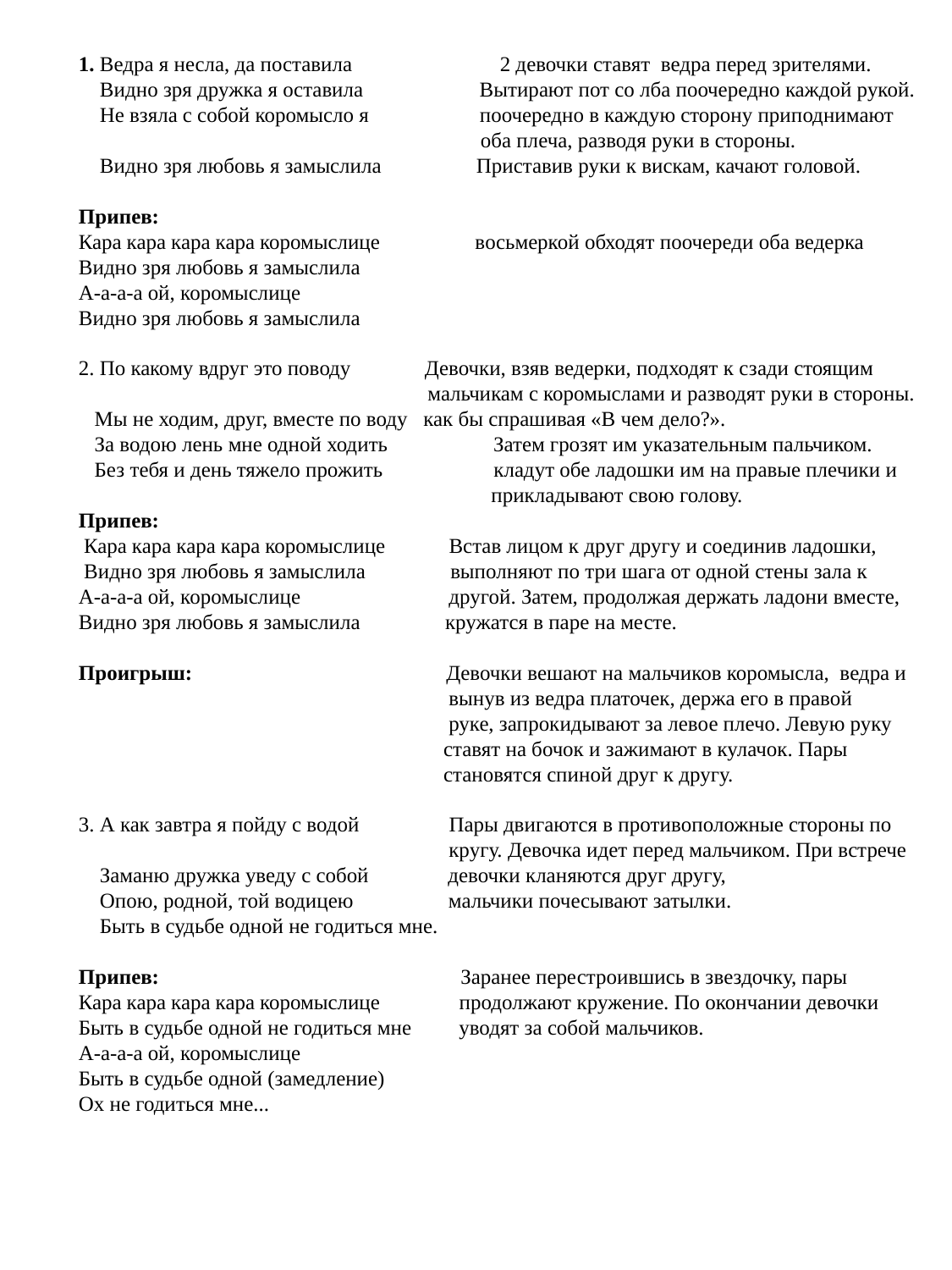

1. Ведра я несла, да поставила                            2 девочки ставят  ведра перед зрителями.
    Видно зря дружка я оставила                      Вытирают пот со лба поочередно каждой рукой.
    Не взяла с собой коромысло я                     поочередно в каждую сторону приподнимают
                                                                            оба плеча, разводя руки в стороны.
    Видно зря любовь я замыслила                  Приставив руки к вискам, качают головой.

Припев:
Кара кара кара кара коромыслице                  восьмеркой обходят поочереди оба ведерка
Видно зря любовь я замыслила
А-а-а-а ой, коромыслице
Видно зря любовь я замыслила

2. По какому вдруг это поводу              Девочки, взяв ведерки, подходят к сзади стоящим
                                                                  мальчикам с коромыслами и разводят руки в стороны.
   Мы не ходим, друг, вместе по воду   как бы спрашивая «В чем дело?».
   За водою лень мне одной ходить                    Затем грозят им указательным пальчиком.
   Без тебя и день тяжело прожить                     кладут обе ладошки им на правые плечики и
                                                                              прикладывают свою голову.
Припев:
 Кара кара кара кара коромыслице            Встав лицом к друг другу и соединив ладошки,
 Видно зря любовь я замыслила                выполняют по три шага от одной стены зала к
А-а-а-а ой, коромыслице                            другой. Затем, продолжая держать ладони вместе,
Видно зря любовь я замыслила                кружатся в паре на месте.

Проигрыш:                                                Девочки вешают на мальчиков коромысла,  ведра и
                                                                      вынув из ведра платочек, держа его в правой
                                                                      руке, запрокидывают за левое плечо. Левую руку
                                                                     ставят на бочок и зажимают в кулачок. Пары
                                                                     становятся спиной друг к другу.

3. А как завтра я пойду с водой                 Пары двигаются в противоположные стороны по
                                                                      кругу. Девочка идет перед мальчиком. При встрече
    Заманю дружка уведу с собой               девочки кланяются друг другу,
    Опою, родной, той водицею                  мальчики почесывают затылки.
    Быть в судьбе одной не годиться мне.

Припев:                                                         Заранее перестроившись в звездочку, пары
Кара кара кара кара коромыслице               продолжают кружение. По окончании девочки
Быть в судьбе одной не годиться мне         уводят за собой мальчиков.
А-а-а-а ой, коромыслице
Быть в судьбе одной (замедление)
Ох не годиться мне...